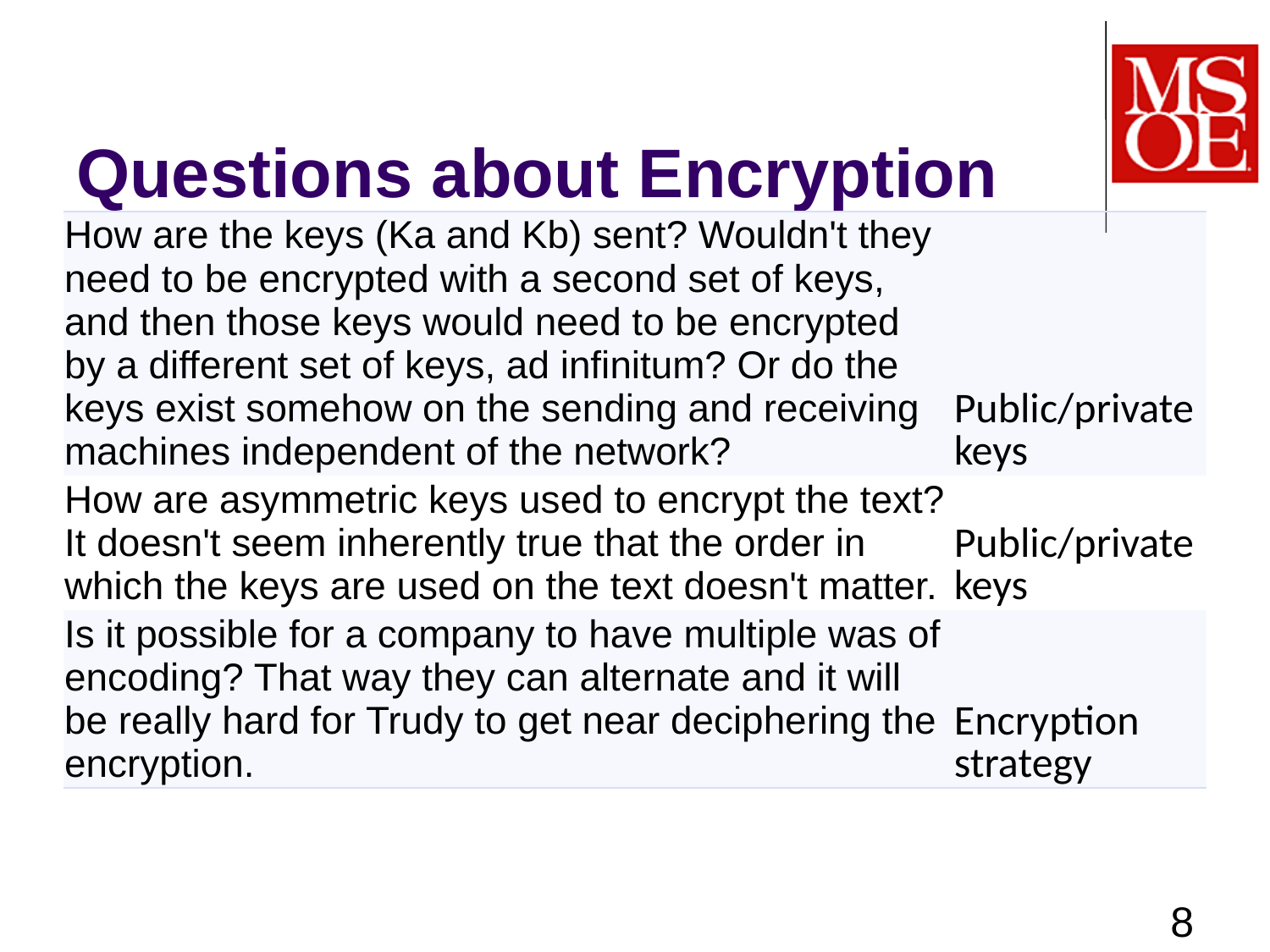

# Questions about Encryption
| How are the keys (Ka and Kb) sent? Wouldn't they need to be encrypted with a second set of keys, and then those keys would need to be encrypted by a different set of keys, ad infinitum? Or do the keys exist somehow on the sending and receiving machines independent of the network? | Public/private keys |
| --- | --- |
| How are asymmetric keys used to encrypt the text? It doesn't seem inherently true that the order in which the keys are used on the text doesn't matter. | Public/private keys |
| Is it possible for a company to have multiple was of encoding? That way they can alternate and it will be really hard for Trudy to get near deciphering the encryption. | Encryption strategy |
8